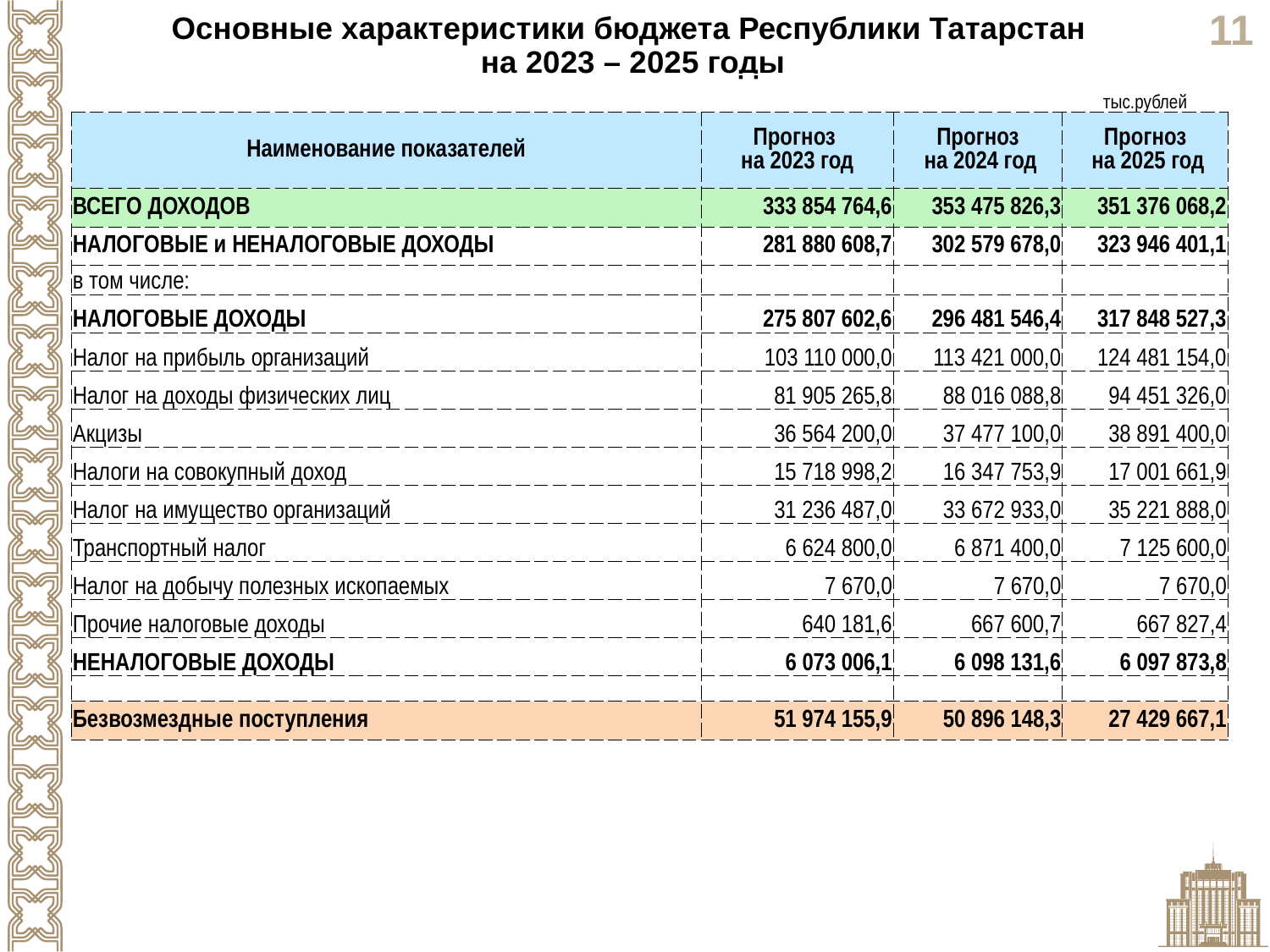

Основные характеристики бюджета Республики Татарстан
на 2023 – 2025 годы
|  |  |  | тыс.рублей |
| --- | --- | --- | --- |
| Наименование показателей | Прогноз на 2023 год | Прогноз на 2024 год | Прогноз на 2025 год |
| ВСЕГО ДОХОДОВ | 333 854 764,6 | 353 475 826,3 | 351 376 068,2 |
| НАЛОГОВЫЕ и НЕНАЛОГОВЫЕ ДОХОДЫ | 281 880 608,7 | 302 579 678,0 | 323 946 401,1 |
| в том числе: |  |  |  |
| НАЛОГОВЫЕ ДОХОДЫ | 275 807 602,6 | 296 481 546,4 | 317 848 527,3 |
| Налог на прибыль организаций | 103 110 000,0 | 113 421 000,0 | 124 481 154,0 |
| Налог на доходы физических лиц | 81 905 265,8 | 88 016 088,8 | 94 451 326,0 |
| Акцизы | 36 564 200,0 | 37 477 100,0 | 38 891 400,0 |
| Налоги на совокупный доход | 15 718 998,2 | 16 347 753,9 | 17 001 661,9 |
| Налог на имущество организаций | 31 236 487,0 | 33 672 933,0 | 35 221 888,0 |
| Транспортный налог | 6 624 800,0 | 6 871 400,0 | 7 125 600,0 |
| Налог на добычу полезных ископаемых | 7 670,0 | 7 670,0 | 7 670,0 |
| Прочие налоговые доходы | 640 181,6 | 667 600,7 | 667 827,4 |
| НЕНАЛОГОВЫЕ ДОХОДЫ | 6 073 006,1 | 6 098 131,6 | 6 097 873,8 |
|  |  |  |  |
| Безвозмездные поступления | 51 974 155,9 | 50 896 148,3 | 27 429 667,1 |